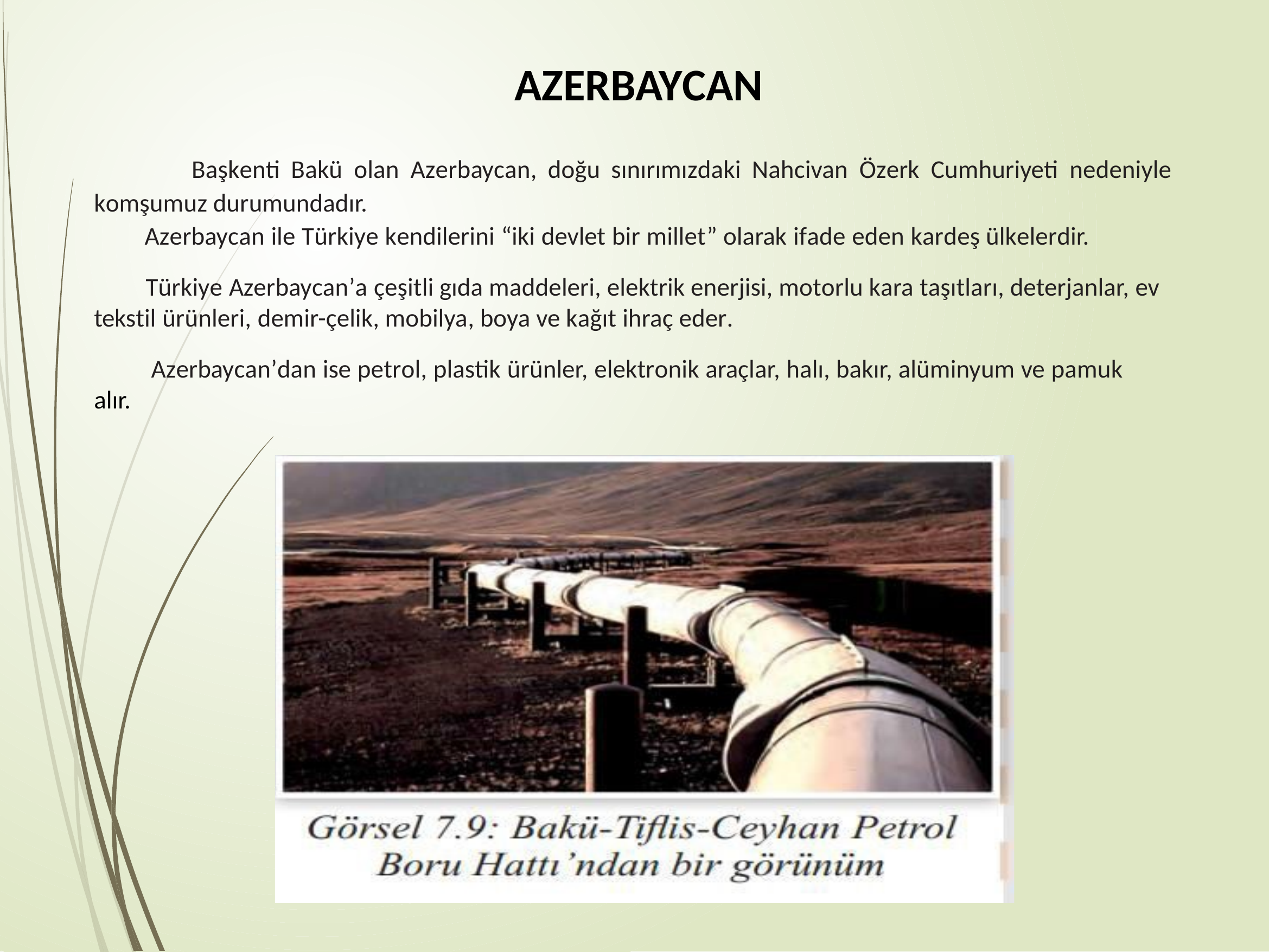

AZERBAYCAN

         Başkenti Bakü olan Azerbaycan, doğu sınırımızdaki Nahcivan Özerk Cumhuriyeti nedeniyle  komşumuz durumundadır.
         Azerbaycan ile Türkiye kendilerini “iki devlet bir millet” olarak ifade eden kardeş ülkelerdir.
         Türkiye Azerbaycan’a çeşitli gıda maddeleri, elektrik enerjisi, motorlu kara taşıtları, deterjanlar, ev tekstil ürünleri, demir-çelik, mobilya, boya ve kağıt ihraç eder.
          Azerbaycan’dan ise petrol, plastik ürünler, elektronik araçlar, halı, bakır, alüminyum ve pamuk alır.